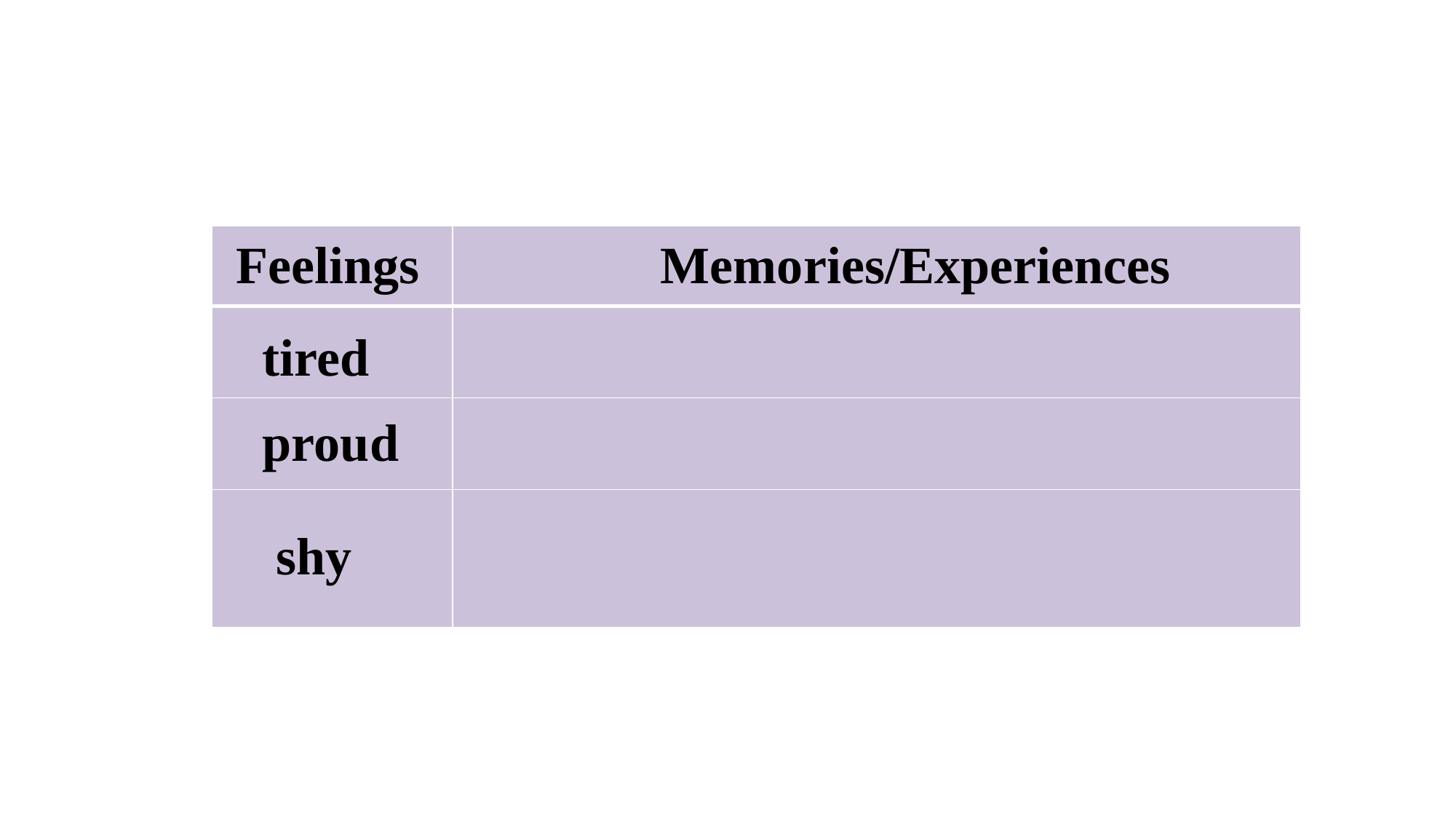

|  |  |
| --- | --- |
|  |  |
|  |  |
|  |  |
Feelings
Memories/Experiences
tired
proud
shy